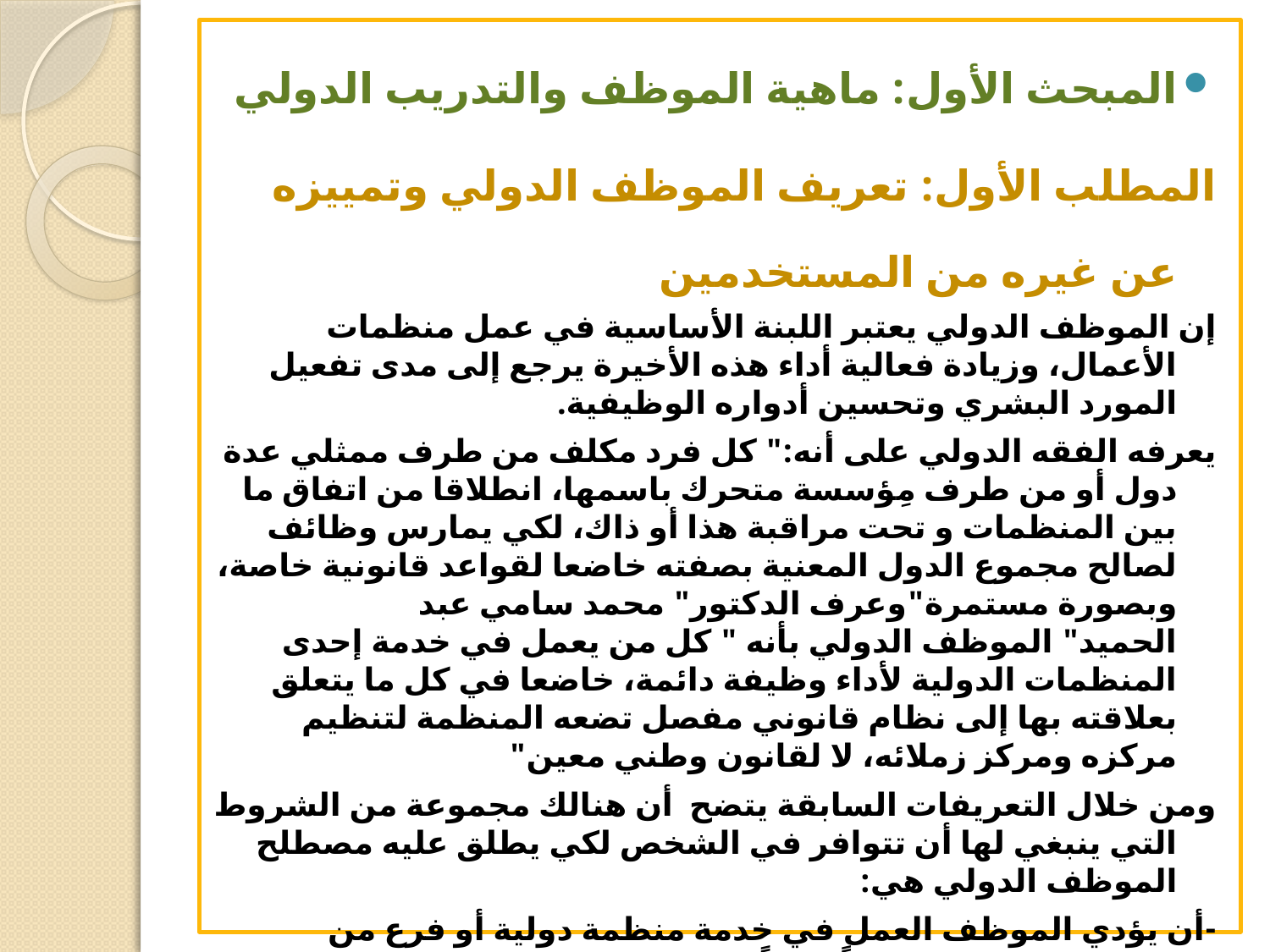

المبحث الأول: ماهية الموظف والتدريب الدولي
المطلب الأول: تعريف الموظف الدولي وتمييزه عن غيره من المستخدمين
إن الموظف الدولي يعتبر اللبنة الأساسية في عمل منظمات الأعمال، وزيادة فعالية أداء هذه الأخيرة يرجع إلى مدى تفعيل المورد البشري وتحسين أدواره الوظيفية.
يعرفه الفقه الدولي على أنه:" كل فرد مكلف من طرف ممثلي عدة دول أو من طرف مِؤسسة متحرك باسمها، انطلاقا من اتفاق ما بين المنظمات و تحت مراقبة هذا أو ذاك، لكي يمارس وظائف لصالح مجموع الدول المعنية بصفته خاضعا لقواعد قانونية خاصة، وبصورة مستمرة"وعرف الدكتور" محمد سامي عبد الحميد" الموظف الدولي بأنه " كل من يعمل في خدمة إحدى المنظمات الدولية لأداء وظيفة دائمة، خاضعا في كل ما يتعلق بعلاقته بها إلى نظام قانوني مفصل تضعه المنظمة لتنظيم مركزه ومركز زملائه، لا لقانون وطني معين"
ومن خلال التعريفات السابقة يتضح  أن هنالك مجموعة من الشروط التي ينبغي لها أن تتوافر في الشخص لكي يطلق عليه مصطلح الموظف الدولي هي:
-أن يؤدي الموظف العمل في خدمة منظمة دولية أو فرع من فروعها فلا يعد موظفاً دولياً من يؤدي عمله لخدمة دولة معينة.
 - أن يكون هدف الموظف من وراء عمله تحقيق مصلحة المنظمة الدولية
خضوع الموظف الدولي في عمله تحت إشراف أجهزة المنظمة الدولية وبتعليمات وأوامر من رؤسائه فيها.
- توافر صفة الاستمرارية في العمل ، لأن الأشخاص الذين يقدمون أعمالا مؤقتة لصالح المنظمة لا يعتبرون موظفين دوليين.